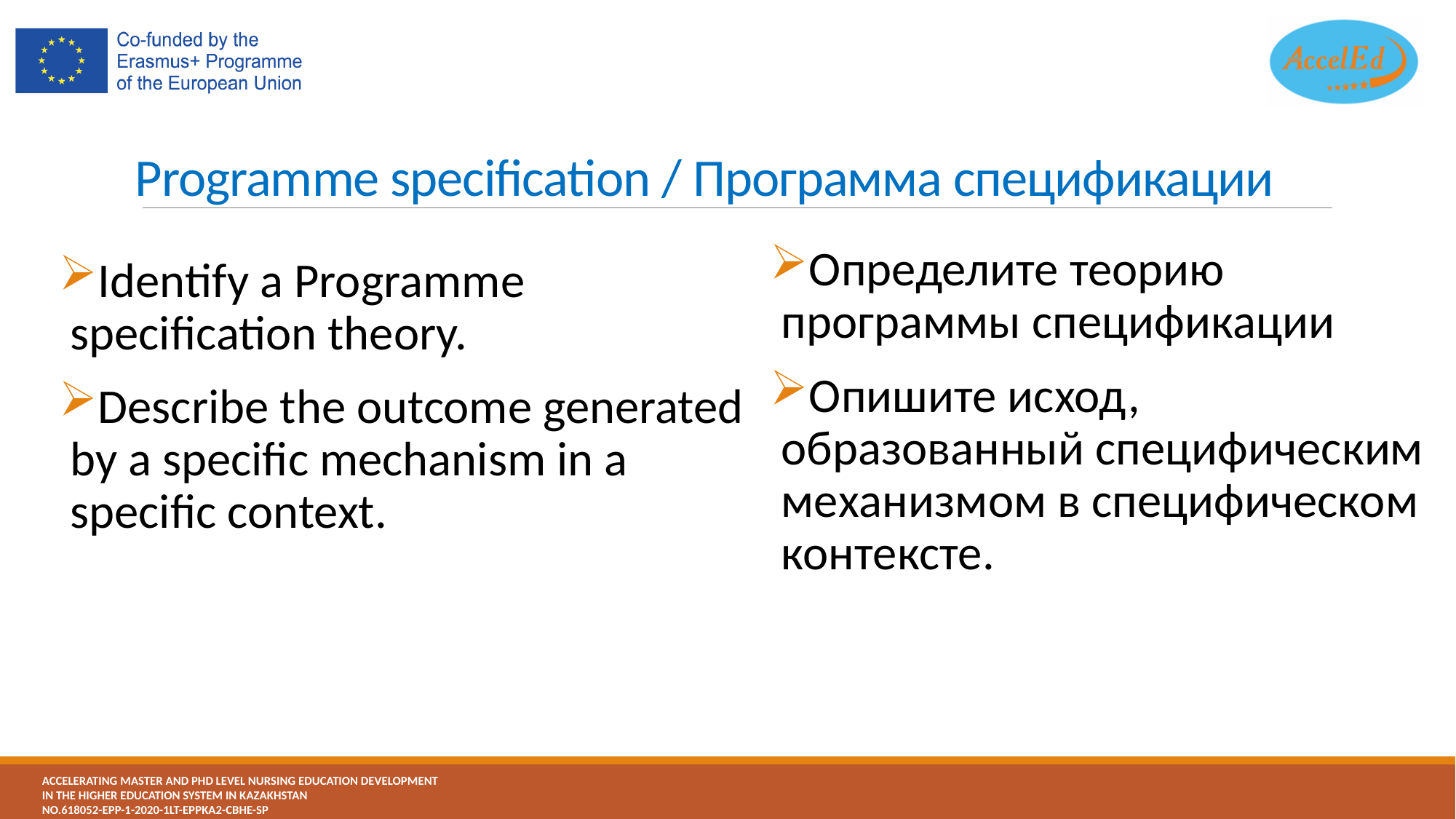

# Programme specification / Программа спецификации
Определите теорию программы спецификации
Опишите исход, образованный специфическим механизмом в специфическом контексте.
Identify a Programme specification theory.
Describe the outcome generated by a specific mechanism in a specific context.